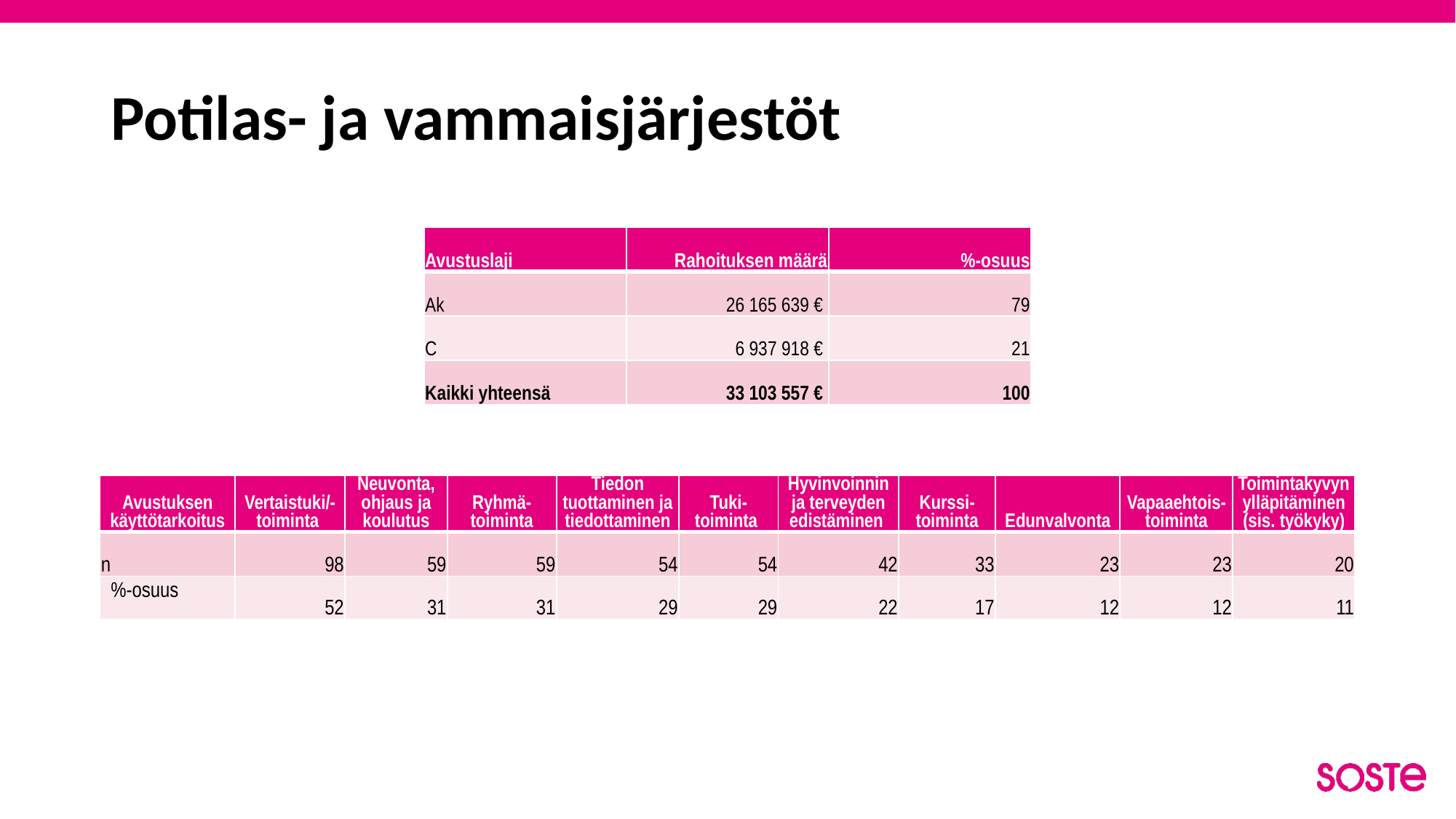

# Potilas- ja vammaisjärjestöt
| Avustuslaji | Rahoituksen määrä | %-osuus |
| --- | --- | --- |
| Ak | 26 165 639 € | 79 |
| C | 6 937 918 € | 21 |
| Kaikki yhteensä | 33 103 557 € | 100 |
| Avustuksen käyttötarkoitus | Vertaistuki/-toiminta | Neuvonta, ohjaus ja koulutus | Ryhmä-toiminta | Tiedon tuottaminen ja tiedottaminen | Tuki- toiminta | Hyvinvoinnin ja terveyden edistäminen | Kurssi-toiminta | Edunvalvonta | Vapaaehtois-toiminta | Toimintakyvyn ylläpitäminen (sis. työkyky) |
| --- | --- | --- | --- | --- | --- | --- | --- | --- | --- | --- |
| n | 98 | 59 | 59 | 54 | 54 | 42 | 33 | 23 | 23 | 20 |
| %-osuus | 52 | 31 | 31 | 29 | 29 | 22 | 17 | 12 | 12 | 11 |